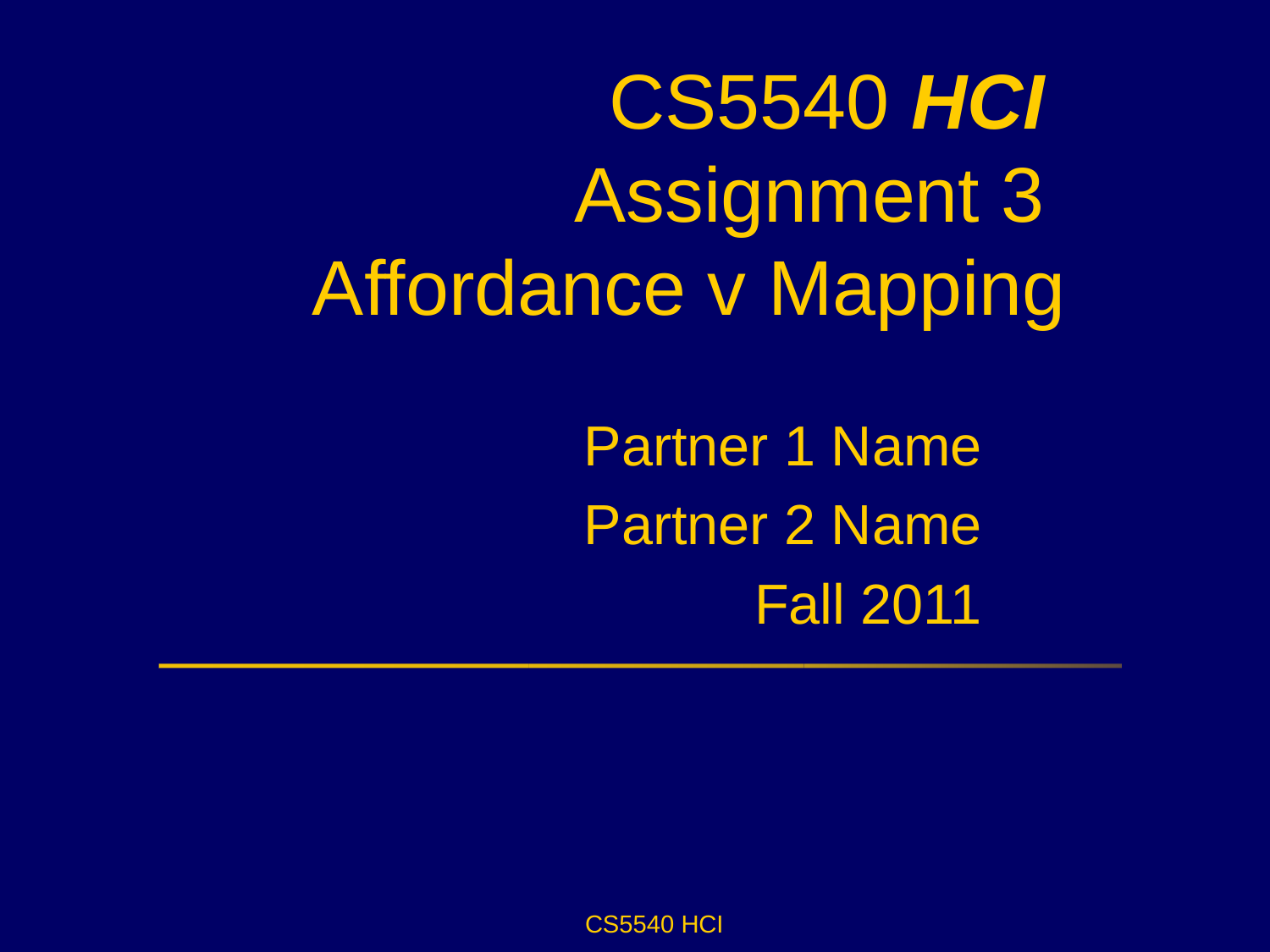

# CS5540 HCI Assignment 3 Affordance v Mapping
Partner 1 Name
Partner 2 Name
Fall 2011